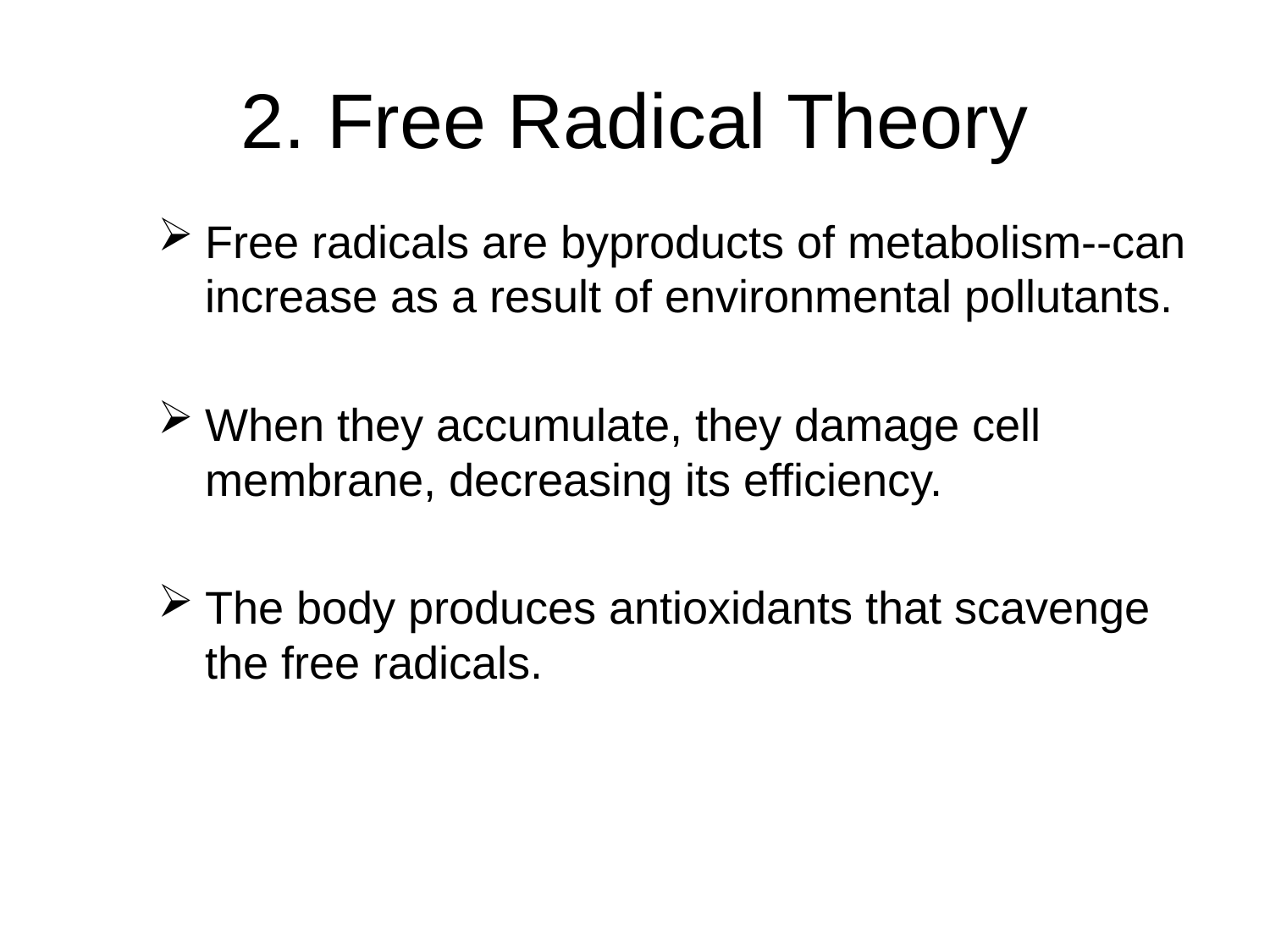

# 2. Free Radical Theory
Free radicals are byproducts of metabolism--can increase as a result of environmental pollutants.

When they accumulate, they damage cell membrane, decreasing its efficiency.

The body produces antioxidants that scavenge the free radicals.